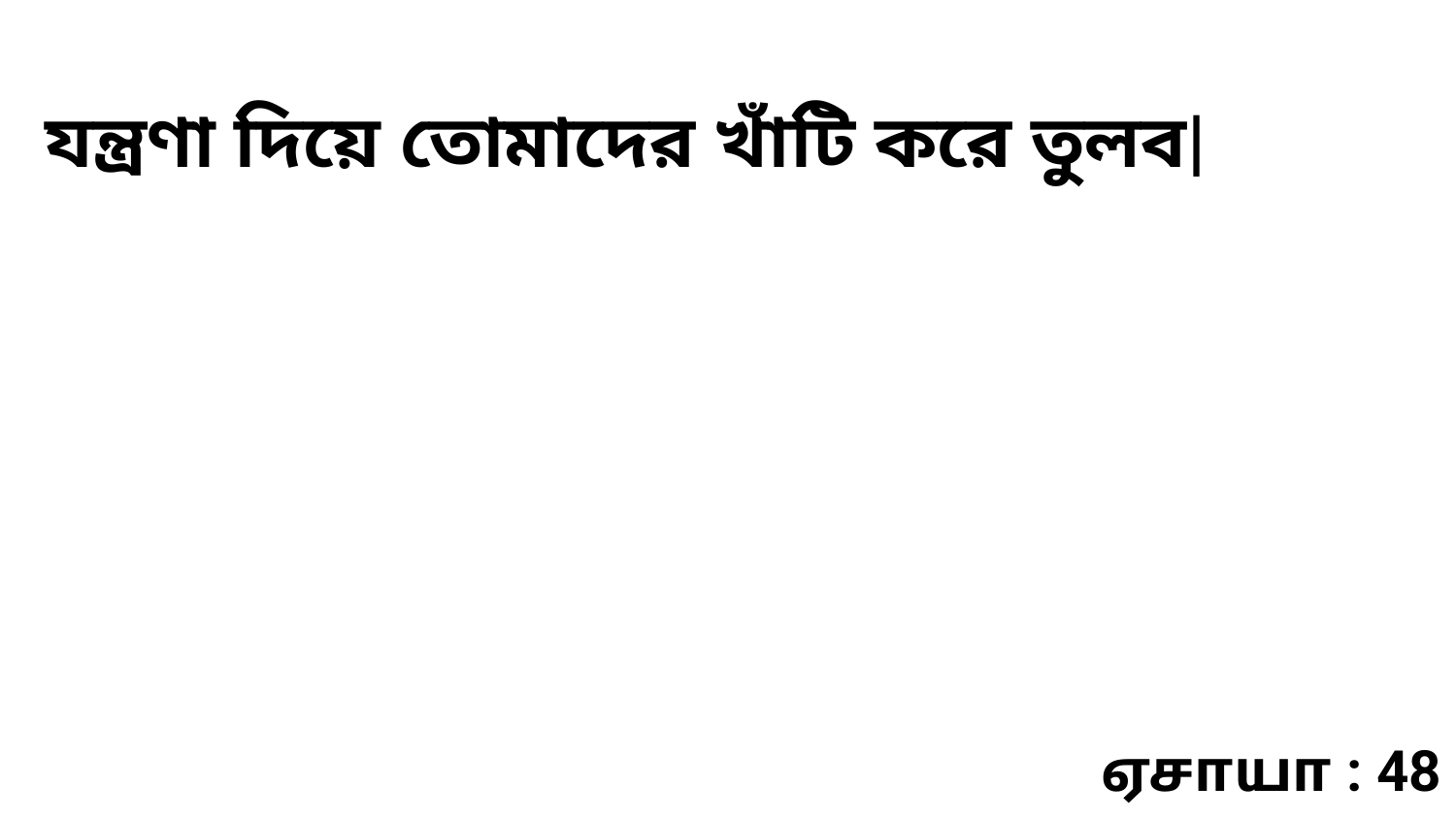

যন্ত্রণা দিয়ে তোমাদের খাঁটি করে তুলব|
ஏசாயா : 48